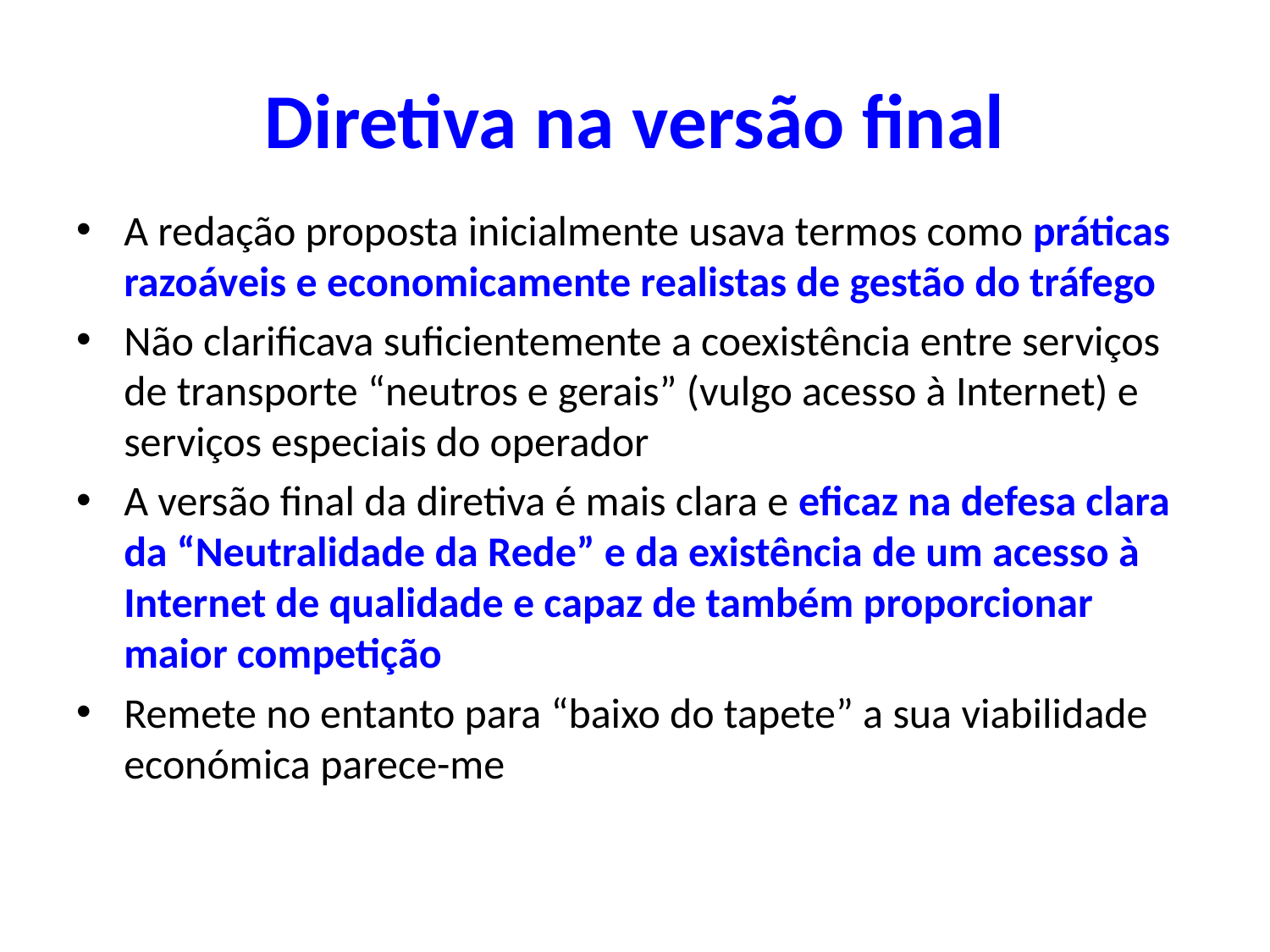

# Diretiva na versão final
A redação proposta inicialmente usava termos como práticas razoáveis e economicamente realistas de gestão do tráfego
Não clarificava suficientemente a coexistência entre serviços de transporte “neutros e gerais” (vulgo acesso à Internet) e serviços especiais do operador
A versão final da diretiva é mais clara e eficaz na defesa clara da “Neutralidade da Rede” e da existência de um acesso à Internet de qualidade e capaz de também proporcionar maior competição
Remete no entanto para “baixo do tapete” a sua viabilidade económica parece-me